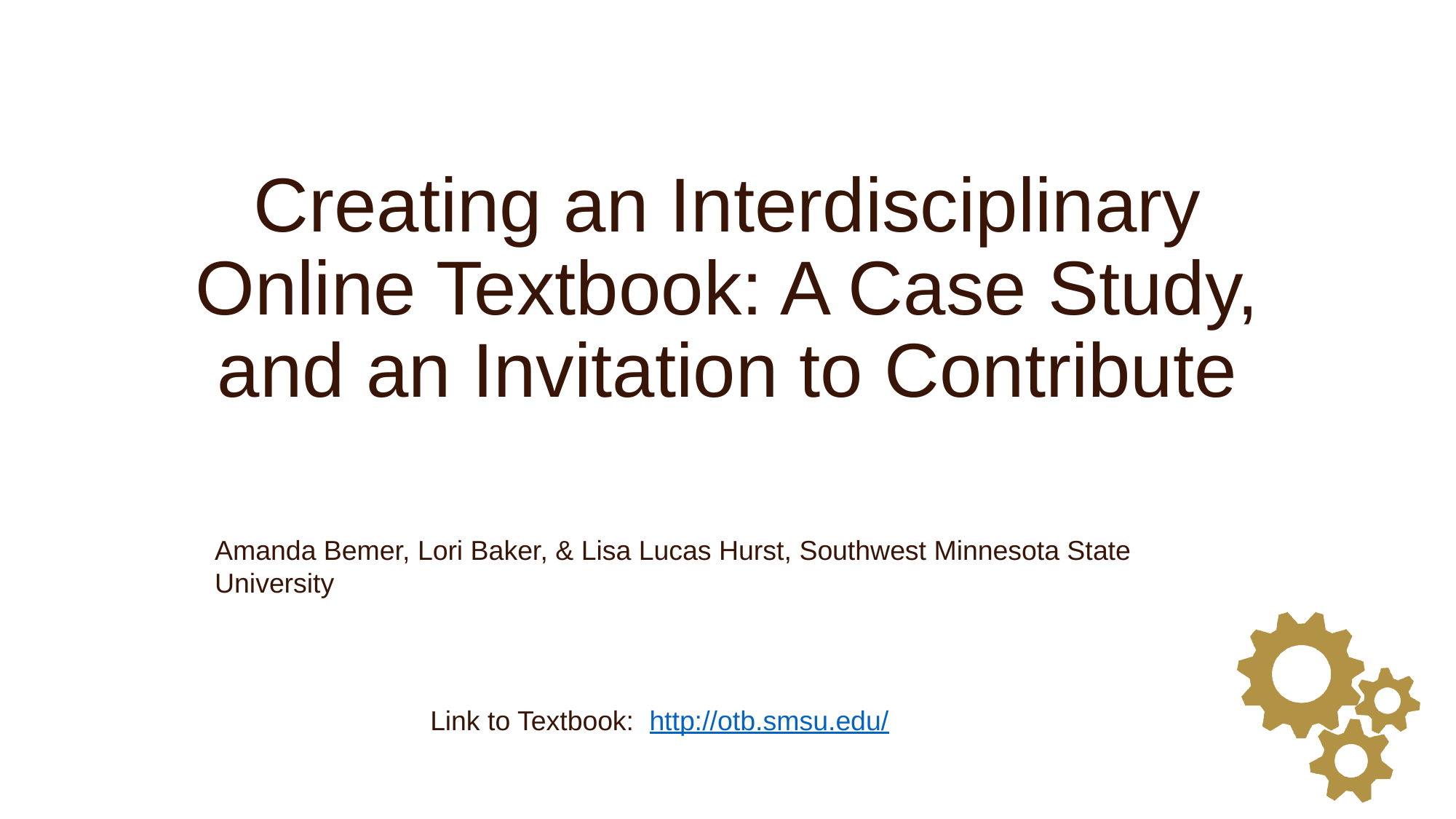

# Creating an Interdisciplinary Online Textbook: A Case Study, and an Invitation to Contribute

Amanda Bemer, Lori Baker, & Lisa Lucas Hurst, Southwest Minnesota State University
Link to Textbook:  http://otb.smsu.edu/